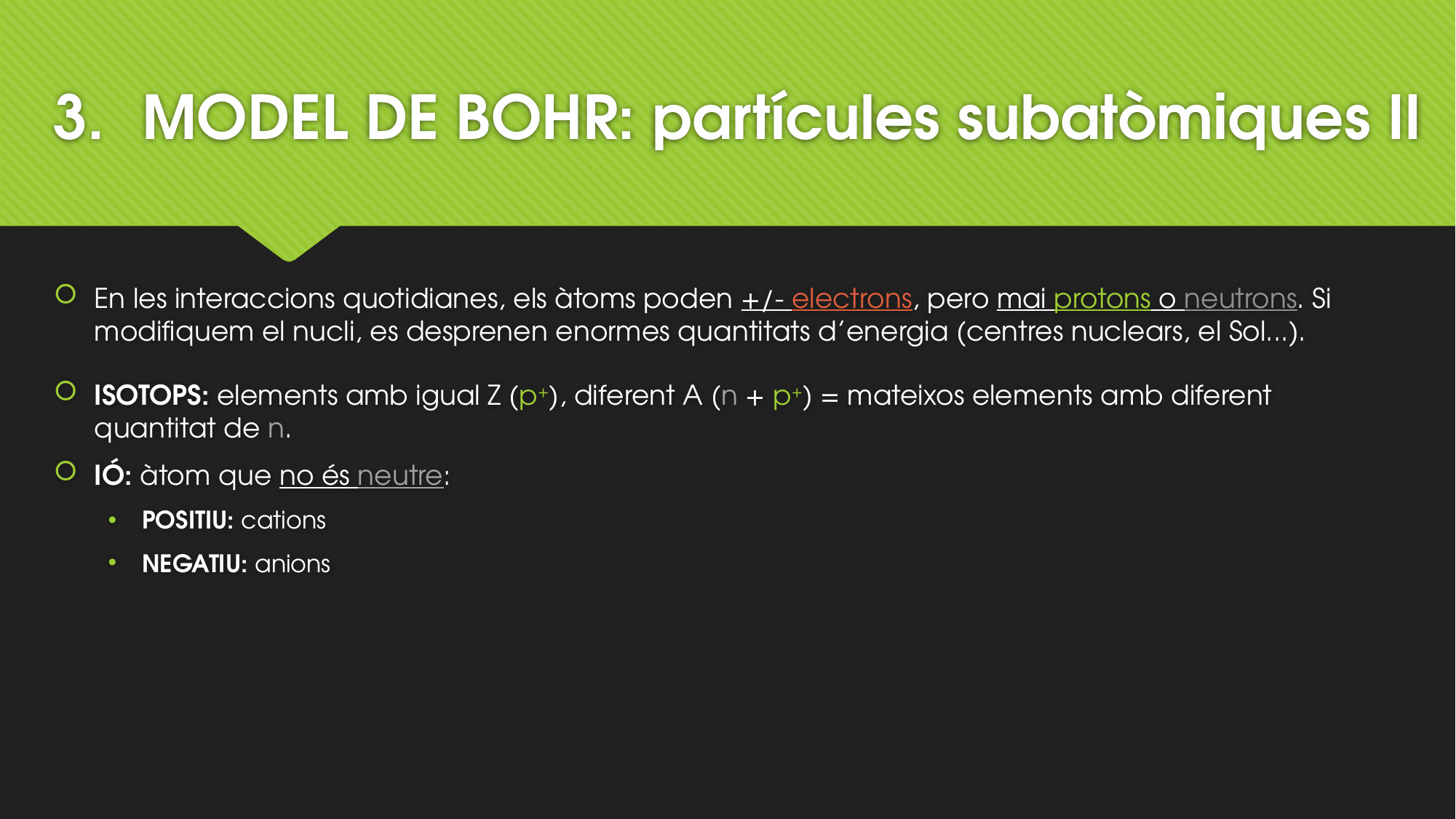

# MODEL DE BOHR: partícules subatòmiques II
En les interaccions quotidianes, els àtoms poden +/- electrons, pero mai protons o neutrons. Si modifiquem el nucli, es desprenen enormes quantitats d’energia (centres nuclears, el Sol...).
ISOTOPS: elements amb igual Z (p+), diferent A (n + p+) = mateixos elements amb diferent quantitat de n.
IÓ: àtom que no és neutre:
POSITIU: cations
NEGATIU: anions